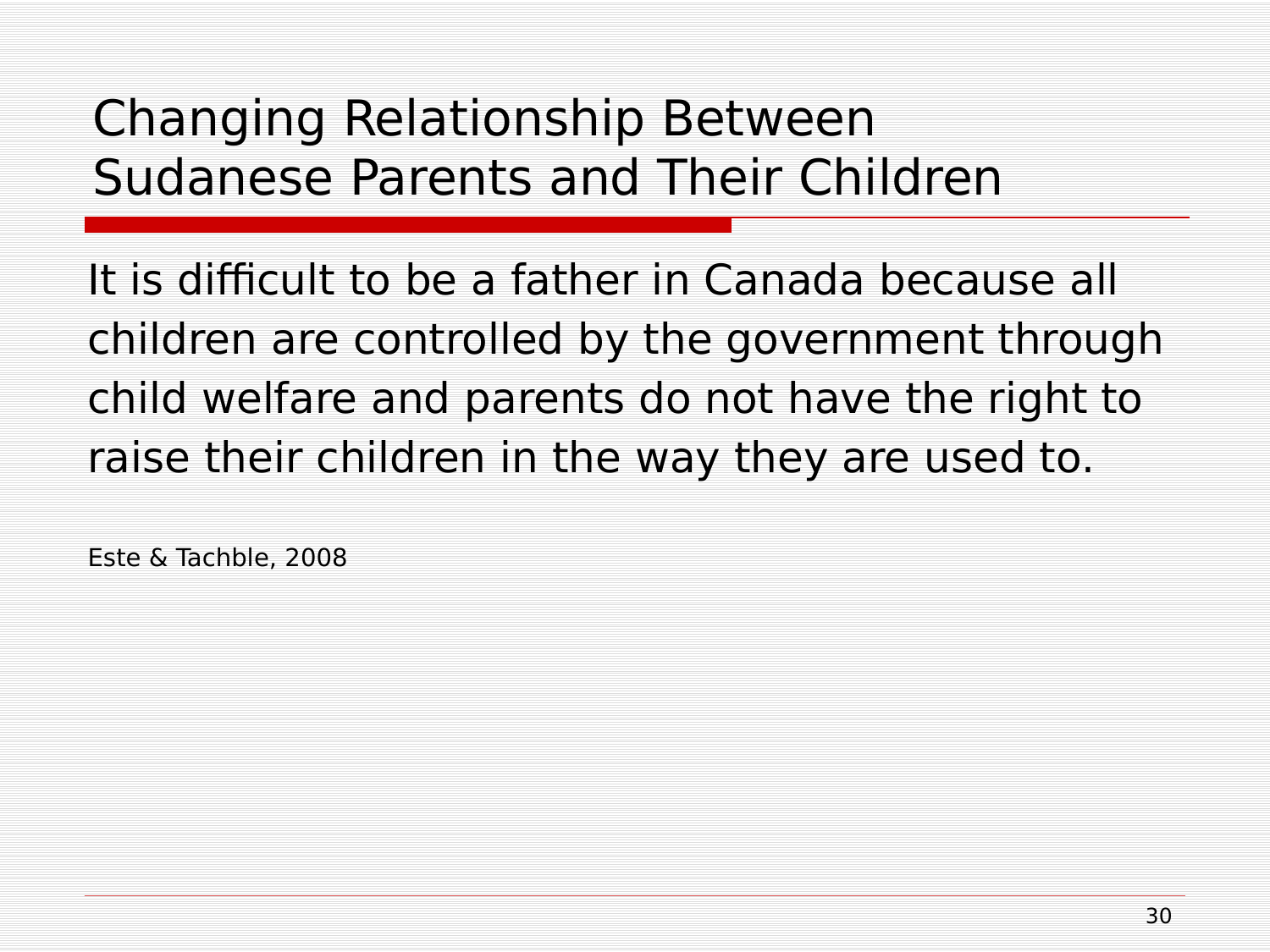

# Changing Relationship Between Sudanese Parents and Their Children
It is difficult to be a father in Canada because all
children are controlled by the government through
child welfare and parents do not have the right to
raise their children in the way they are used to.

Este & Tachble, 2008
30